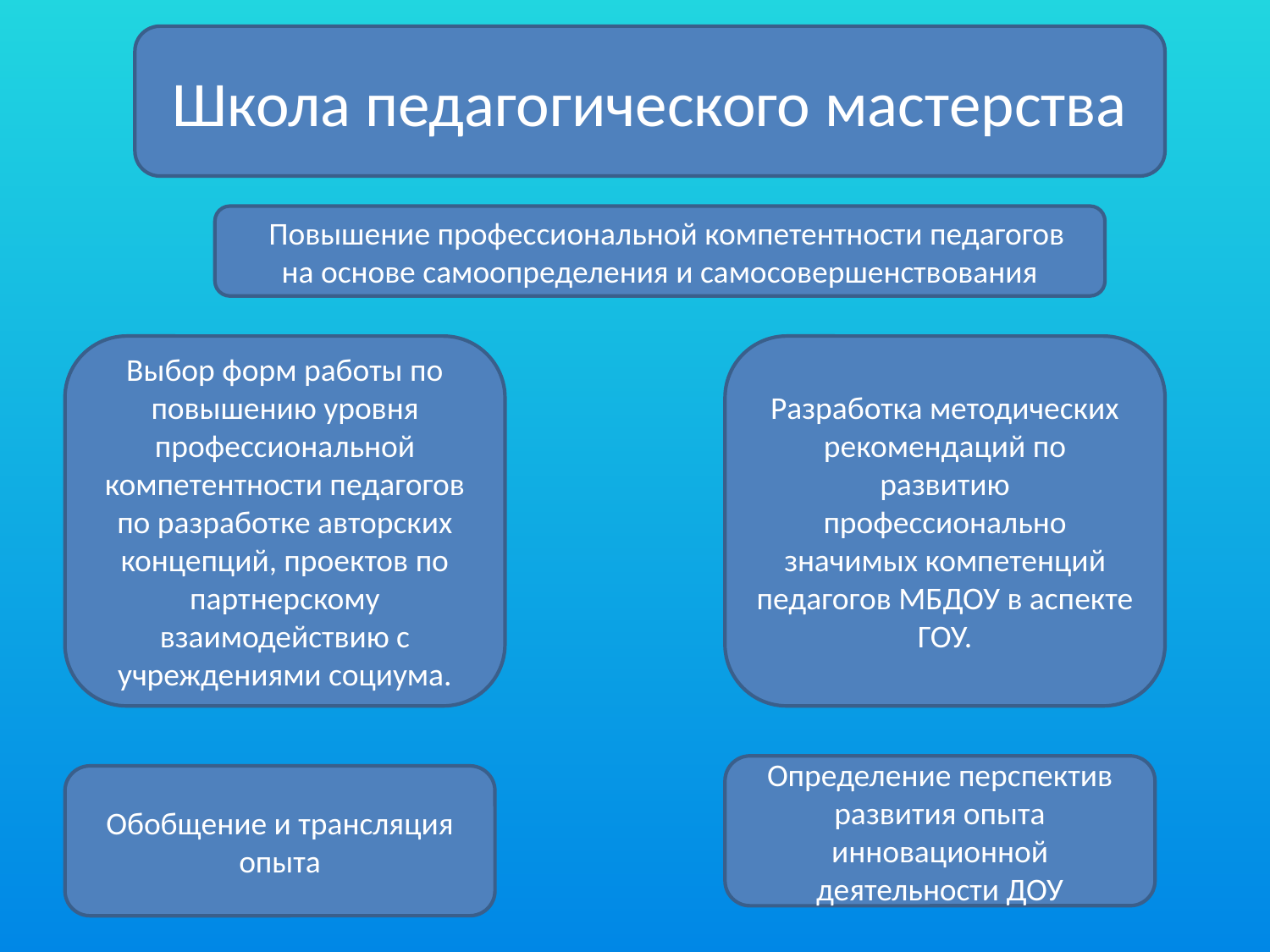

Школа педагогического мастерства
   Повышение профессиональной компетентности педагогов  на основе самоопределения и самосовершенствования
Выбор форм работы по повышению уровня профессиональной компетентности педагогов по разработке авторских концепций, проектов по партнерскому взаимодействию с учреждениями социума.
Разработка методических рекомендаций по развитию профессионально значимых компетенций педагогов МБДОУ в аспекте ГОУ.
Определение перспектив развития опыта инновационной деятельности ДОУ
Обобщение и трансляция опыта